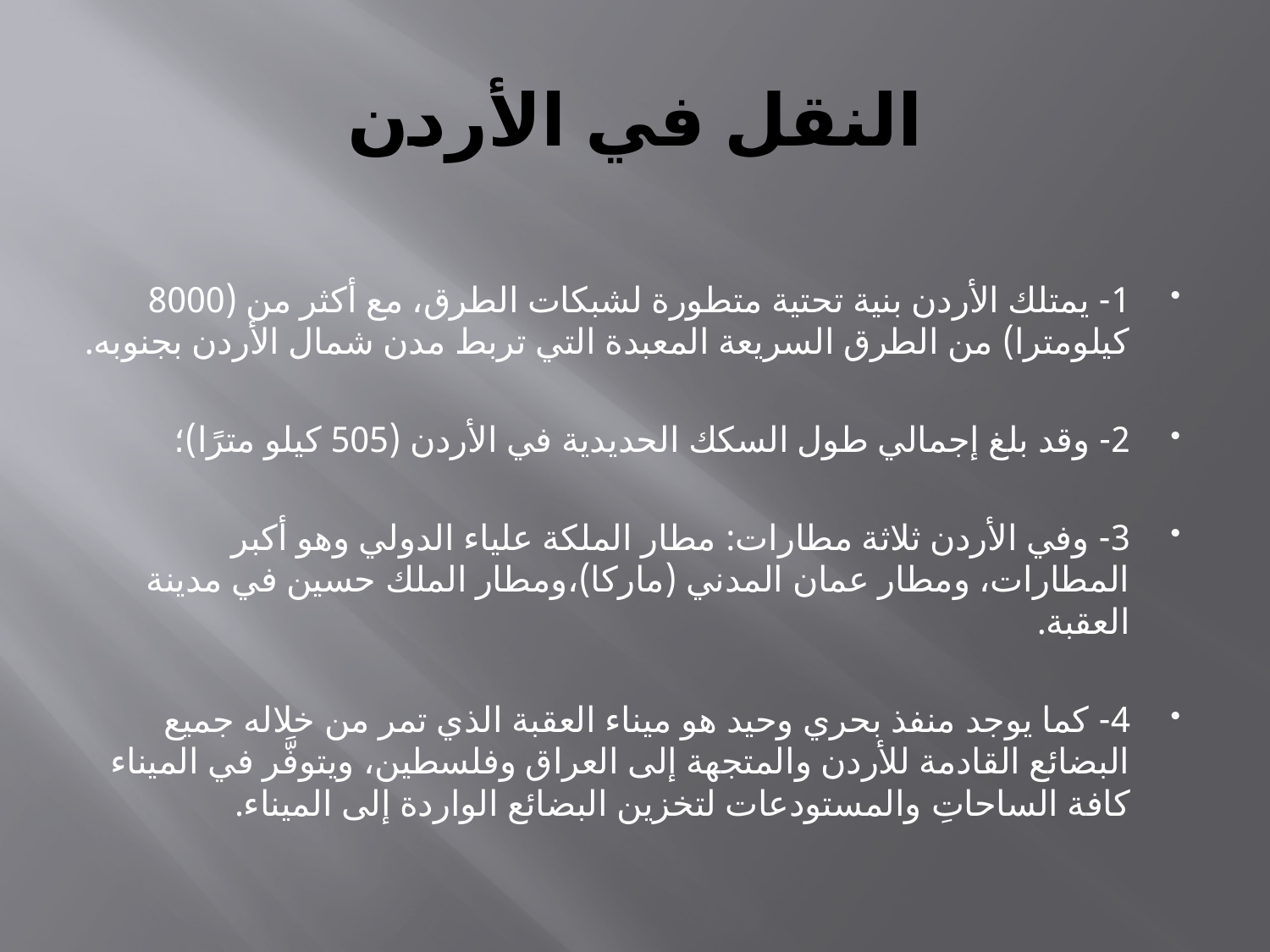

# النقل في الأردن

1- يمتلك الأردن بنية تحتية متطورة لشبكات الطرق، مع أكثر من (8000 كيلومترا) من الطرق السريعة المعبدة التي تربط مدن شمال الأردن بجنوبه.

2- وقد بلغ إجمالي طول السكك الحديدية في الأردن (505 كيلو مترًا)؛

3- وفي الأردن ثلاثة مطارات: مطار الملكة علياء الدولي وهو أكبر المطارات، ومطار عمان المدني (ماركا)،ومطار الملك حسين في مدينة العقبة.

4- كما يوجد منفذ بحري وحيد هو ميناء العقبة الذي تمر من خلاله جميع البضائع القادمة للأردن والمتجهة إلى العراق وفلسطين، ويتوفَّر في الميناء كافة الساحاتِ والمستودعات لتخزين البضائع الواردة إلى الميناء.